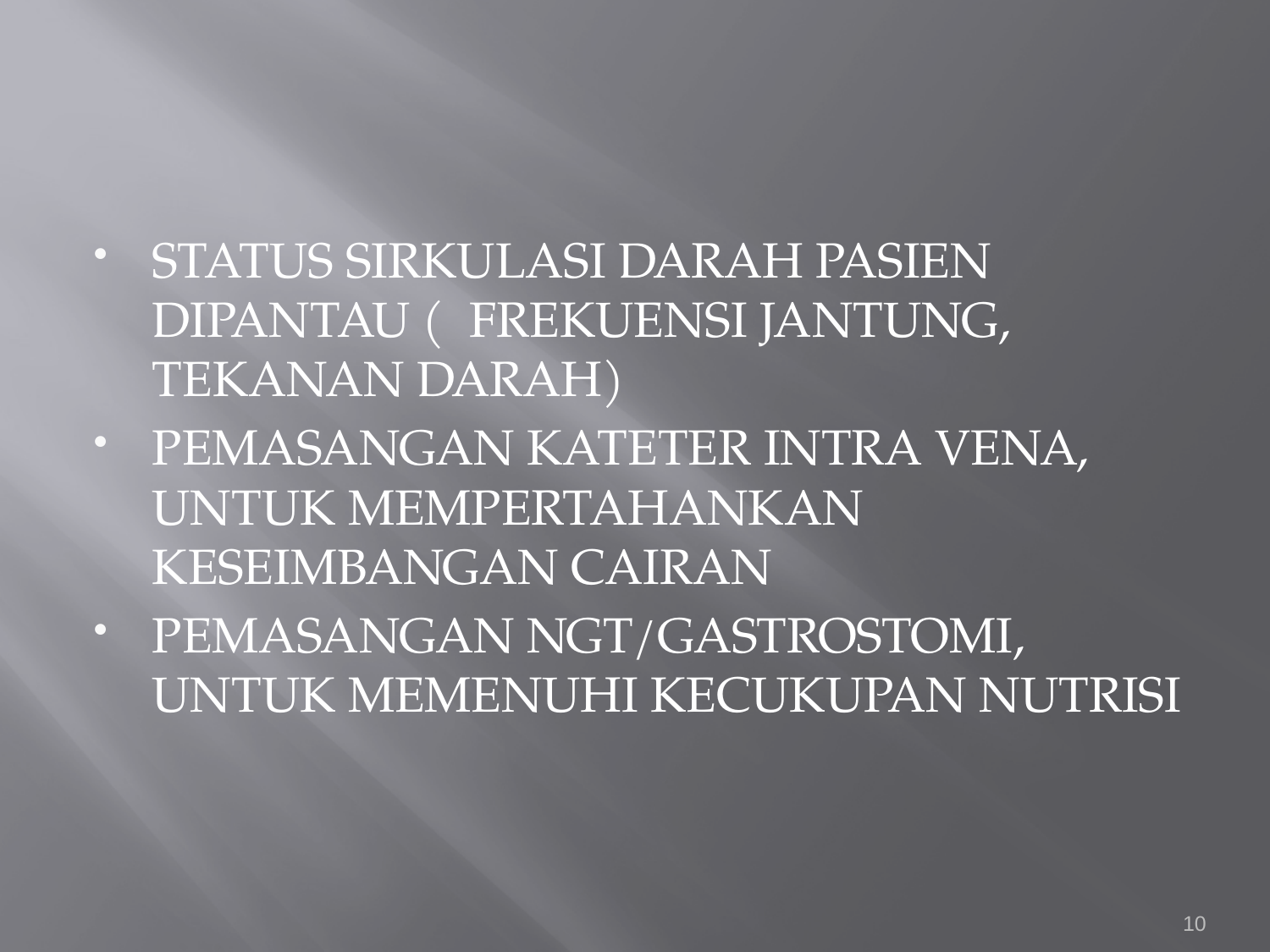

#
STATUS SIRKULASI DARAH PASIEN DIPANTAU (  FREKUENSI JANTUNG, TEKANAN DARAH)
PEMASANGAN KATETER INTRA VENA, UNTUK MEMPERTAHANKAN KESEIMBANGAN CAIRAN
PEMASANGAN NGT/GASTROSTOMI, UNTUK MEMENUHI KECUKUPAN NUTRISI
10